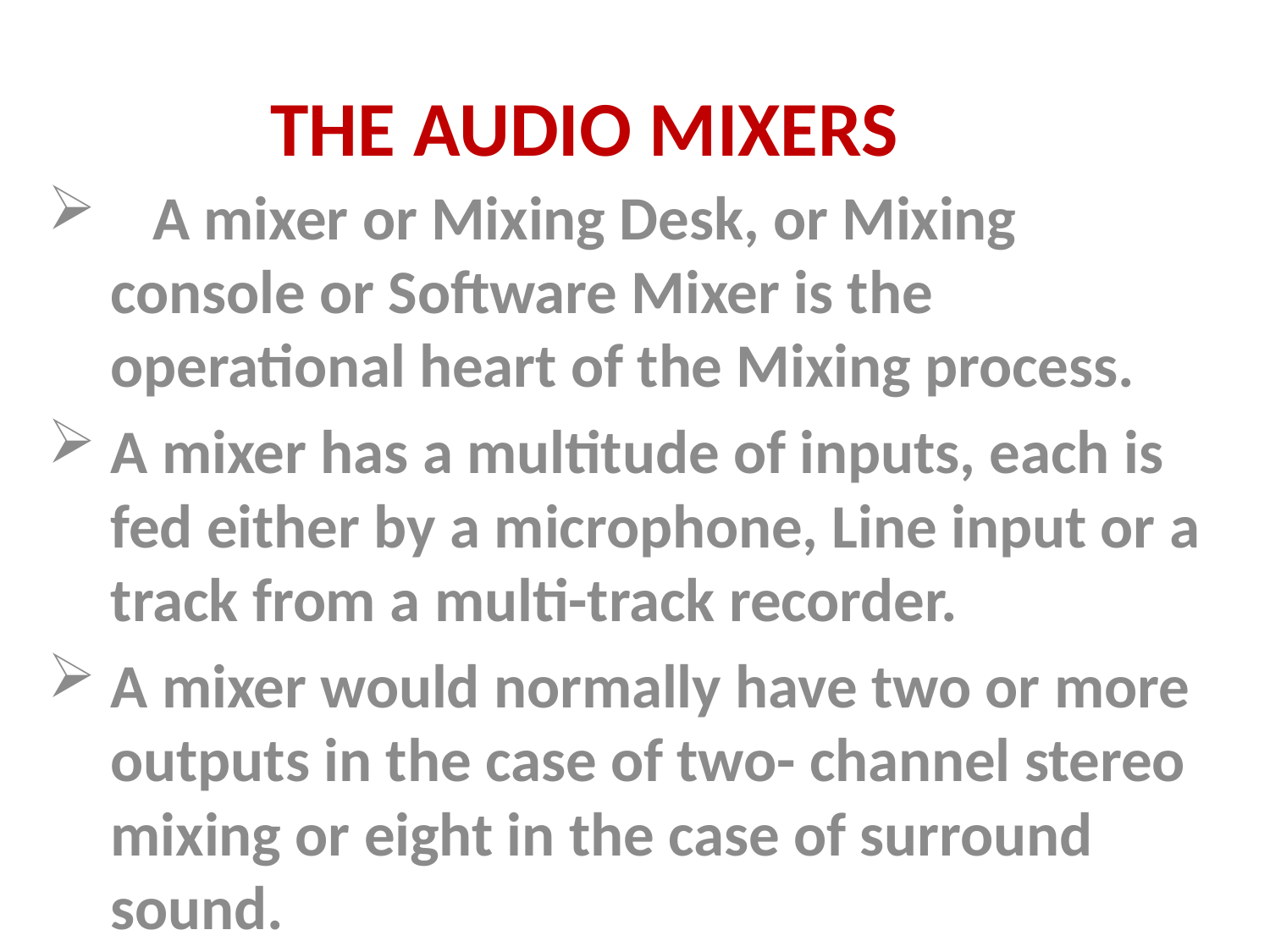

# THE AUDIO MIXERS
   A mixer or Mixing Desk, or Mixing console or Software Mixer is the operational heart of the Mixing process.
A mixer has a multitude of inputs, each is fed either by a microphone, Line input or a track from a multi-track recorder.
A mixer would normally have two or more outputs in the case of two- channel stereo mixing or eight in the case of surround sound.